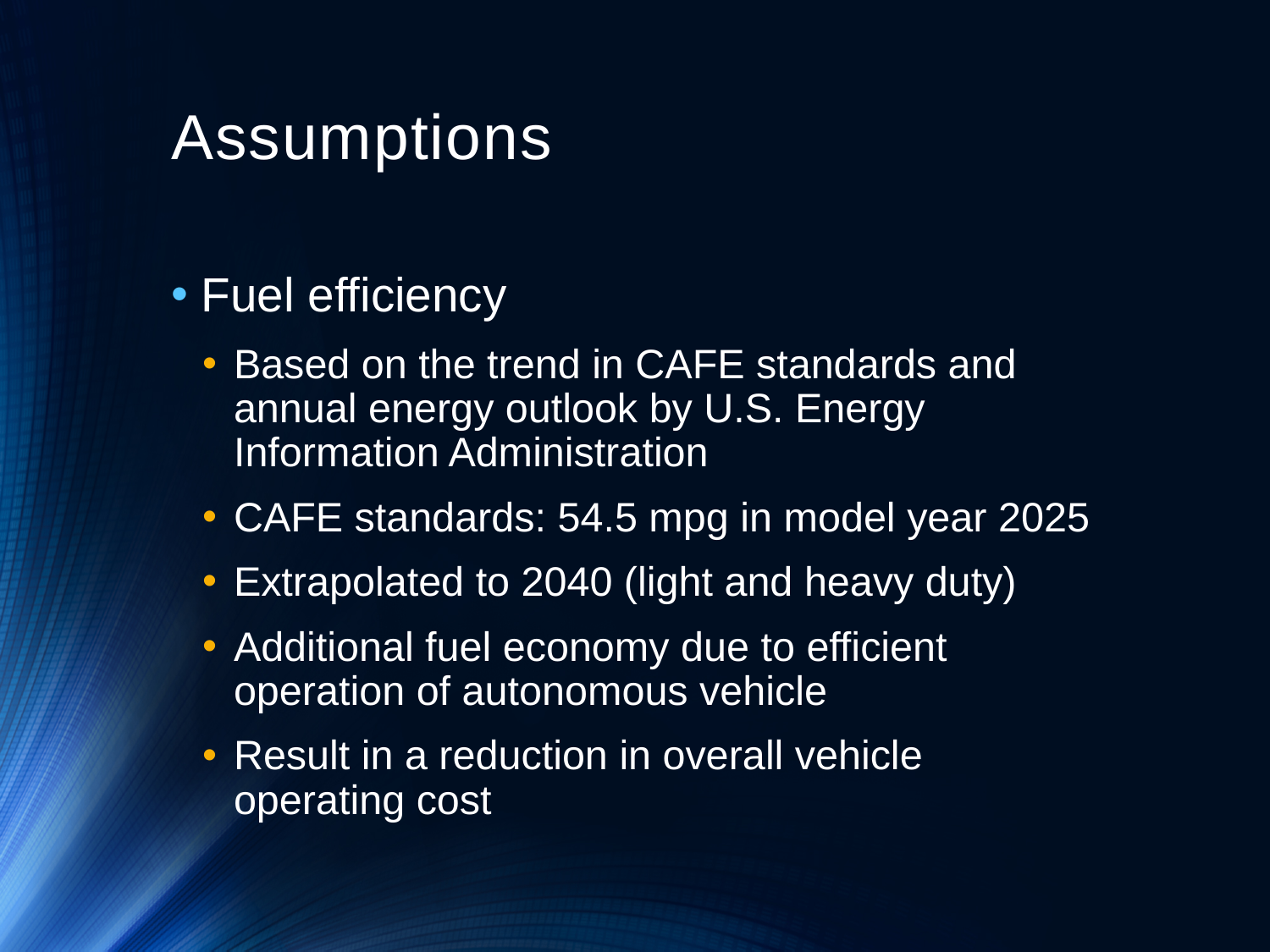

# Assumptions
Fuel efficiency
Based on the trend in CAFE standards and annual energy outlook by U.S. Energy Information Administration
CAFE standards: 54.5 mpg in model year 2025
Extrapolated to 2040 (light and heavy duty)
Additional fuel economy due to efficient operation of autonomous vehicle
Result in a reduction in overall vehicle operating cost